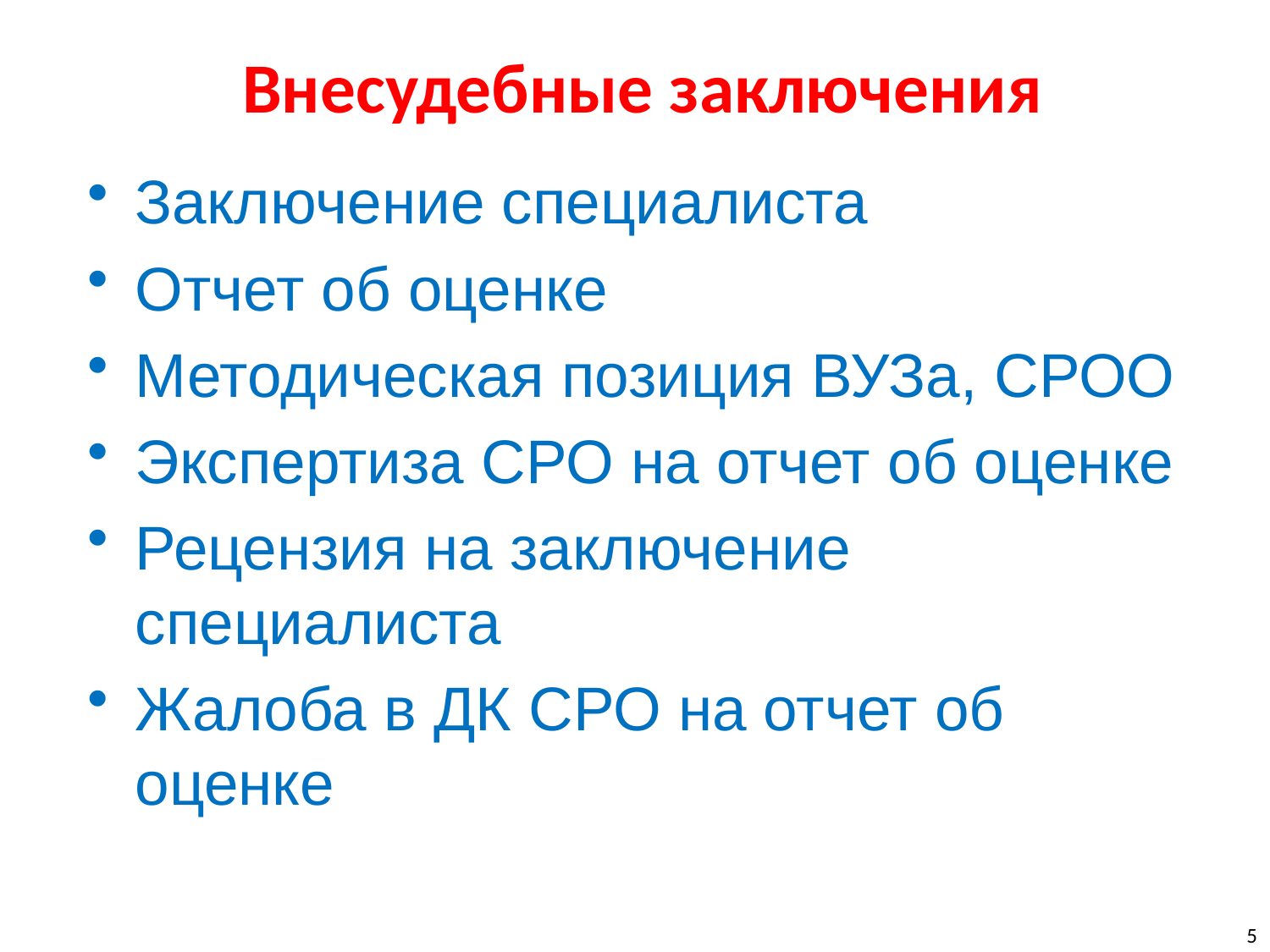

# Внесудебные заключения
Заключение специалиста
Отчет об оценке
Методическая позиция ВУЗа, СРОО
Экспертиза СРО на отчет об оценке
Рецензия на заключение специалиста
Жалоба в ДК СРО на отчет об оценке
5